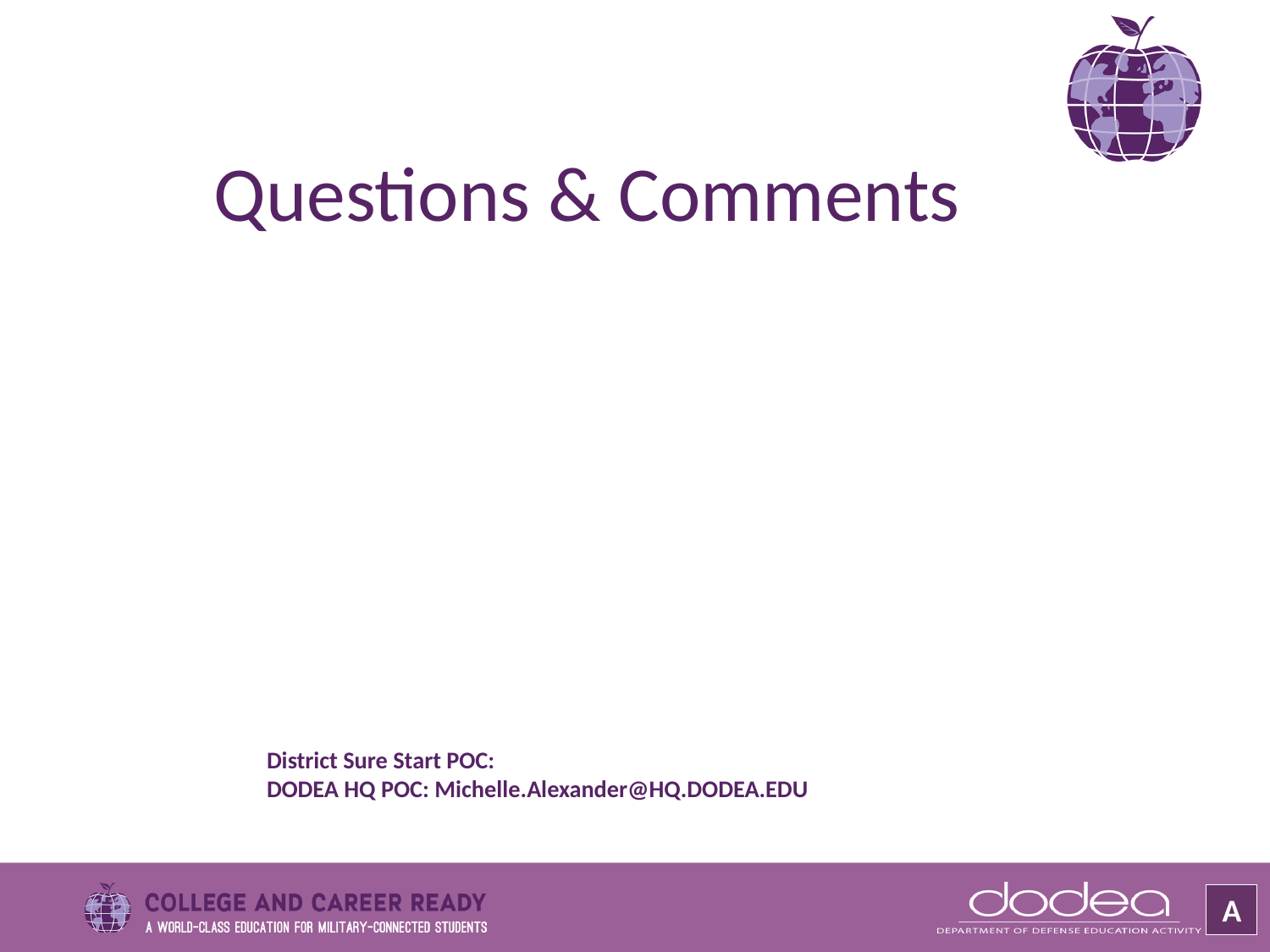

Questions & Comments
# District Sure Start POC: DODEA HQ POC: Michelle.Alexander@HQ.DODEA.EDU